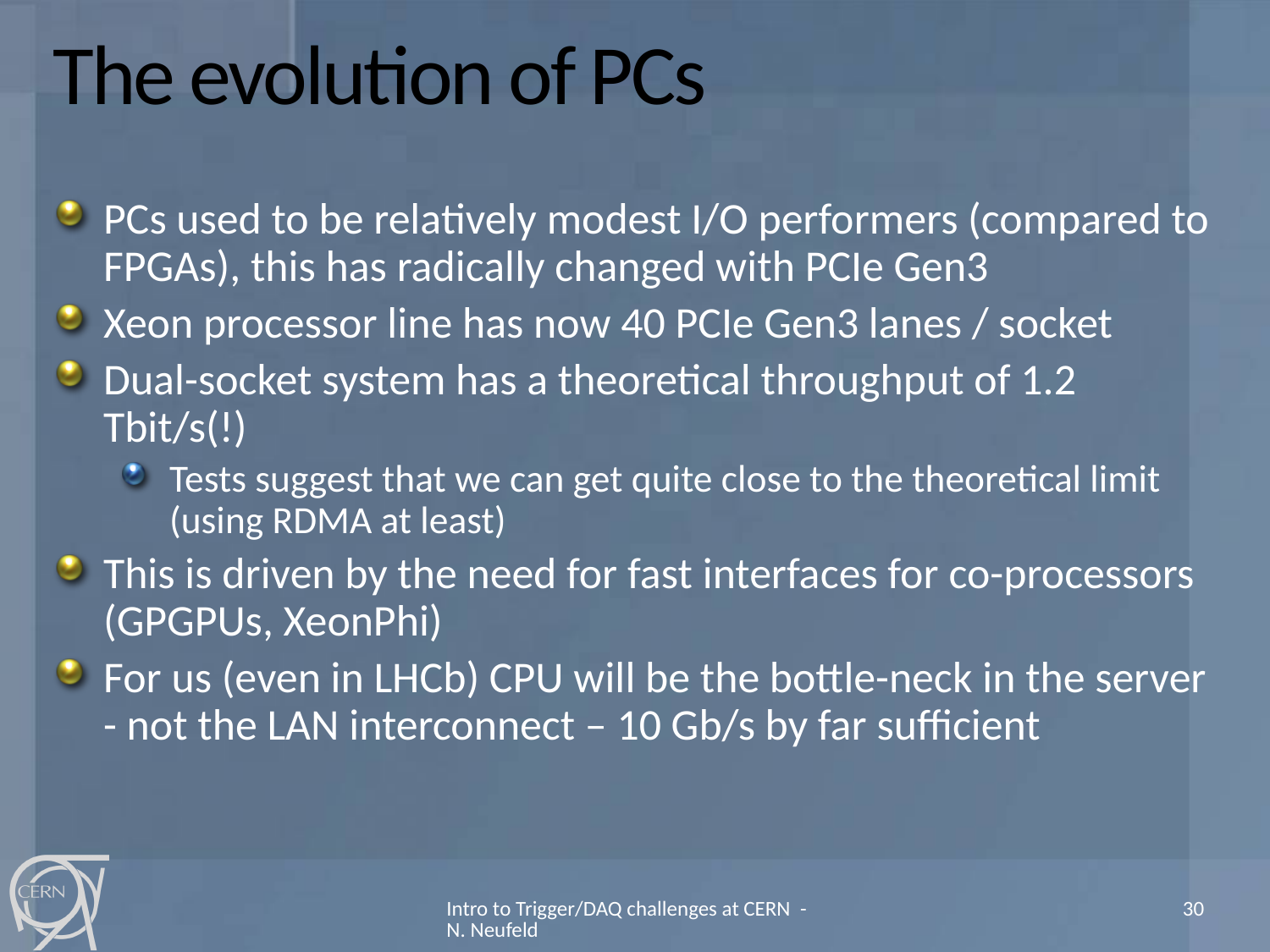

# The evolution of PCs
PCs used to be relatively modest I/O performers (compared to FPGAs), this has radically changed with PCIe Gen3
Xeon processor line has now 40 PCIe Gen3 lanes / socket
Dual-socket system has a theoretical throughput of 1.2 Tbit/s(!)
Tests suggest that we can get quite close to the theoretical limit (using RDMA at least)
This is driven by the need for fast interfaces for co-processors (GPGPUs, XeonPhi)
For us (even in LHCb) CPU will be the bottle-neck in the server - not the LAN interconnect – 10 Gb/s by far sufficient
Intro to Trigger/DAQ challenges at CERN  - N. Neufeld
30